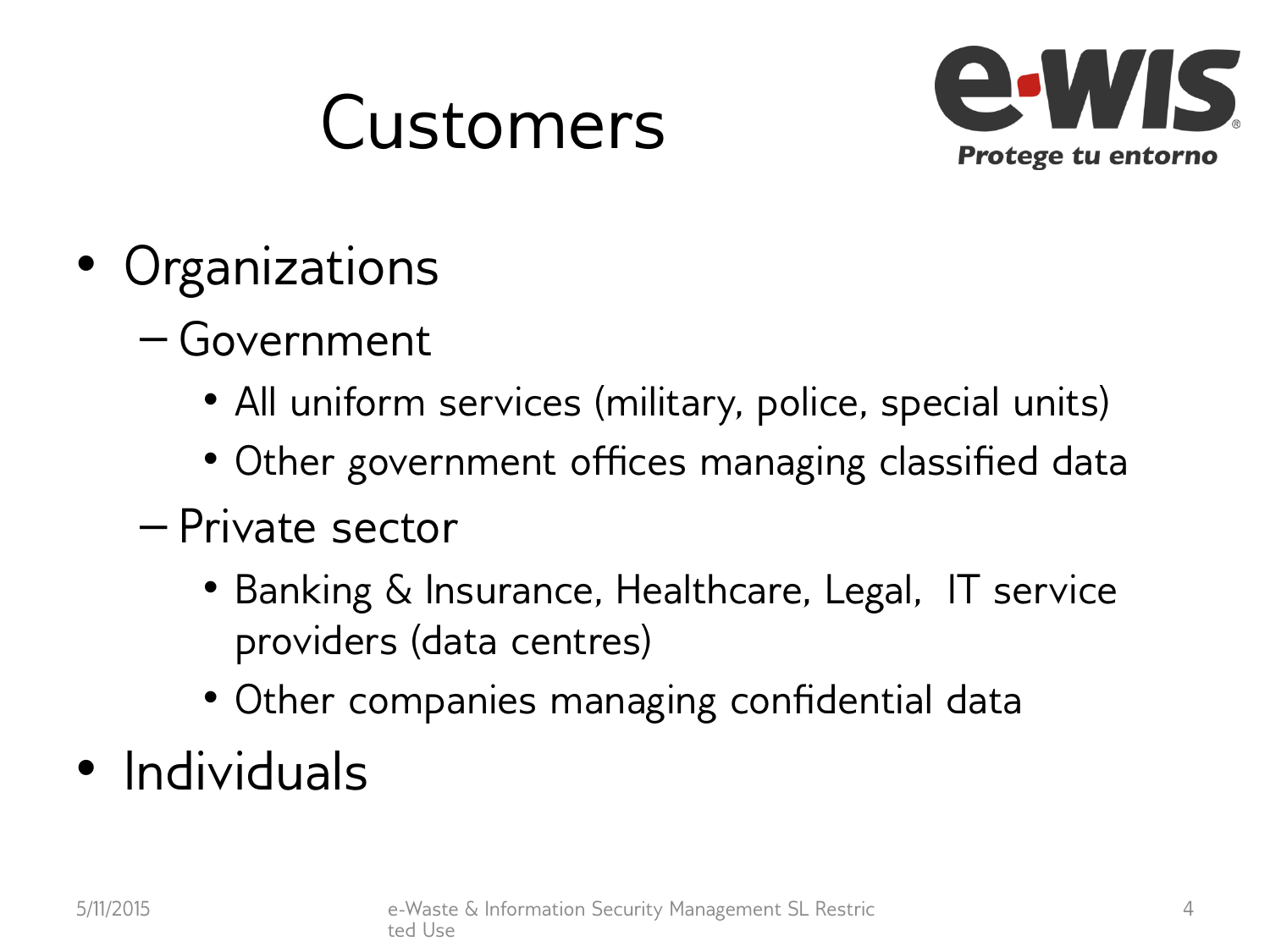

# Customers
Organizations
Government
All uniform services (military, police, special units)
Other government offices managing classified data
Private sector
Banking & Insurance, Healthcare, Legal,  IT service providers (data centres)
Other companies managing confidential data
Individuals
5/11/2015
e-Waste & Information Security Management SL Restricted Use
4